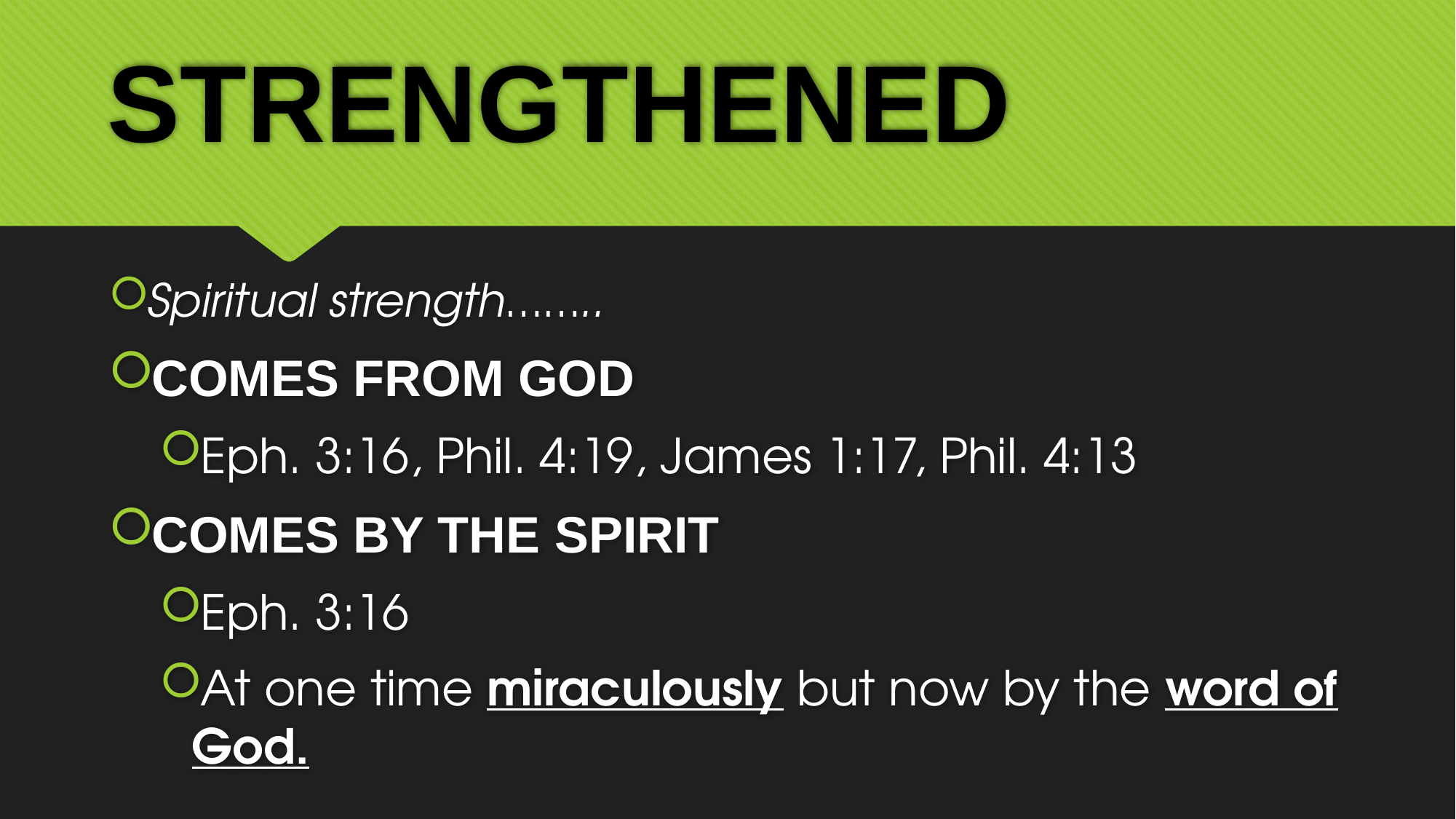

# STRENGTHENED
Spiritual strength……..
COMES FROM GOD
Eph. 3:16, Phil. 4:19, James 1:17, Phil. 4:13
COMES BY THE SPIRIT
Eph. 3:16
At one time miraculously but now by the word of God.